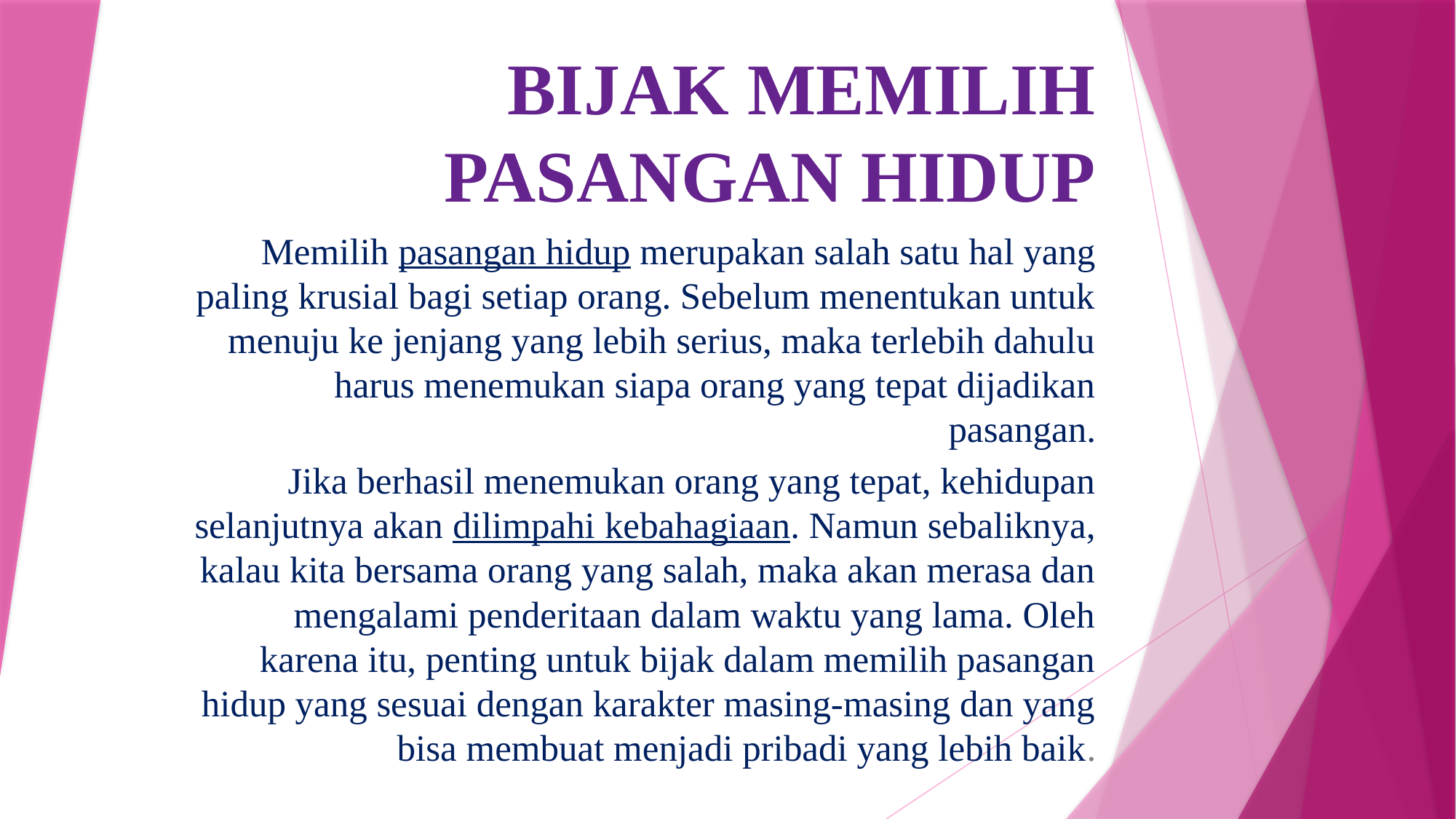

# BIJAK MEMILIH PASANGAN HIDUP
Memilih pasangan hidup merupakan salah satu hal yang paling krusial bagi setiap orang. Sebelum menentukan untuk menuju ke jenjang yang lebih serius, maka terlebih dahulu harus menemukan siapa orang yang tepat dijadikan pasangan.
Jika berhasil menemukan orang yang tepat, kehidupan selanjutnya akan dilimpahi kebahagiaan. Namun sebaliknya, kalau kita bersama orang yang salah, maka akan merasa dan mengalami penderitaan dalam waktu yang lama. Oleh karena itu, penting untuk bijak dalam memilih pasangan hidup yang sesuai dengan karakter masing-masing dan yang bisa membuat menjadi pribadi yang lebih baik.